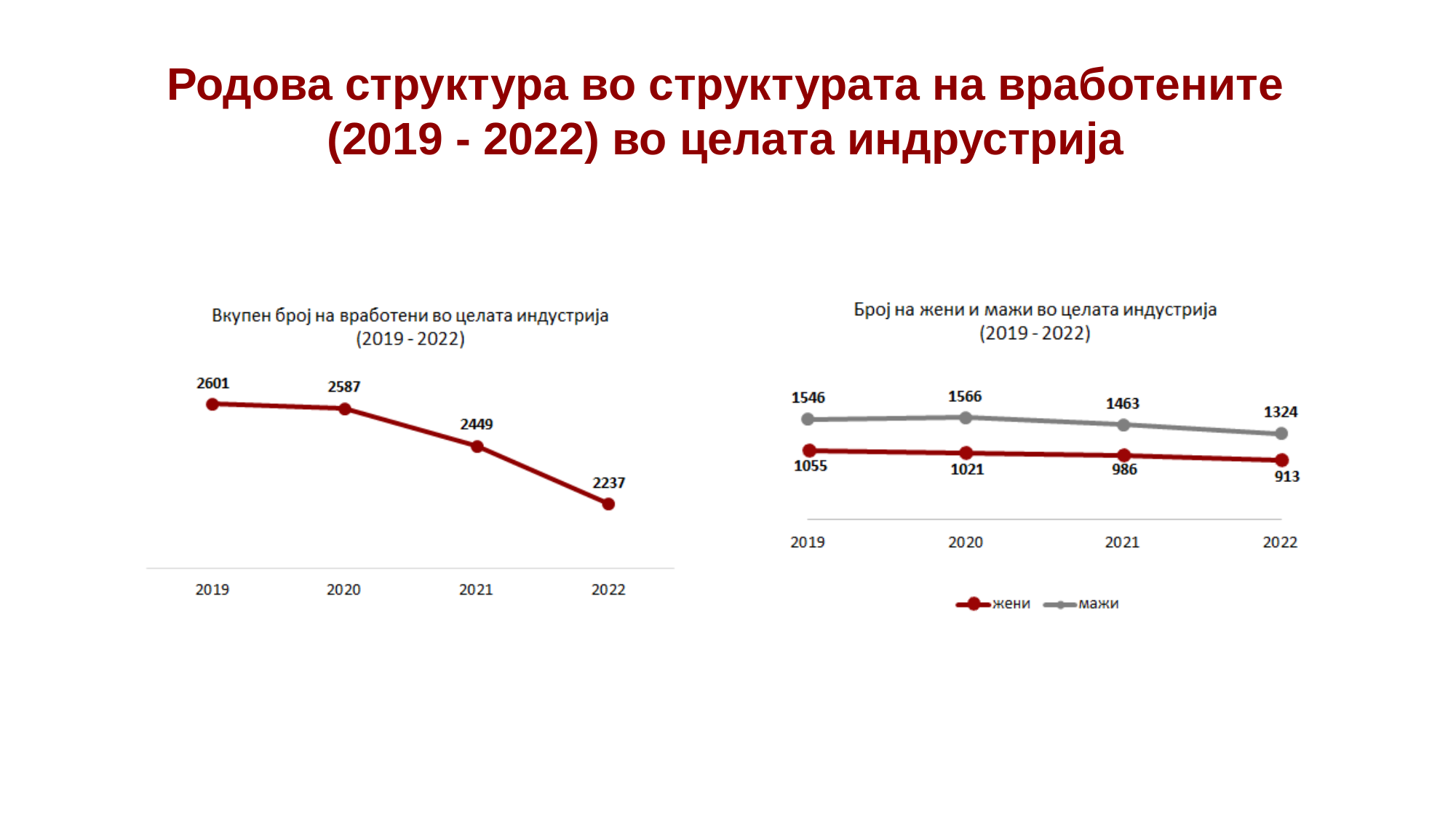

Родова структура во структурата на вработените (2019 - 2022) во целата индрустрија